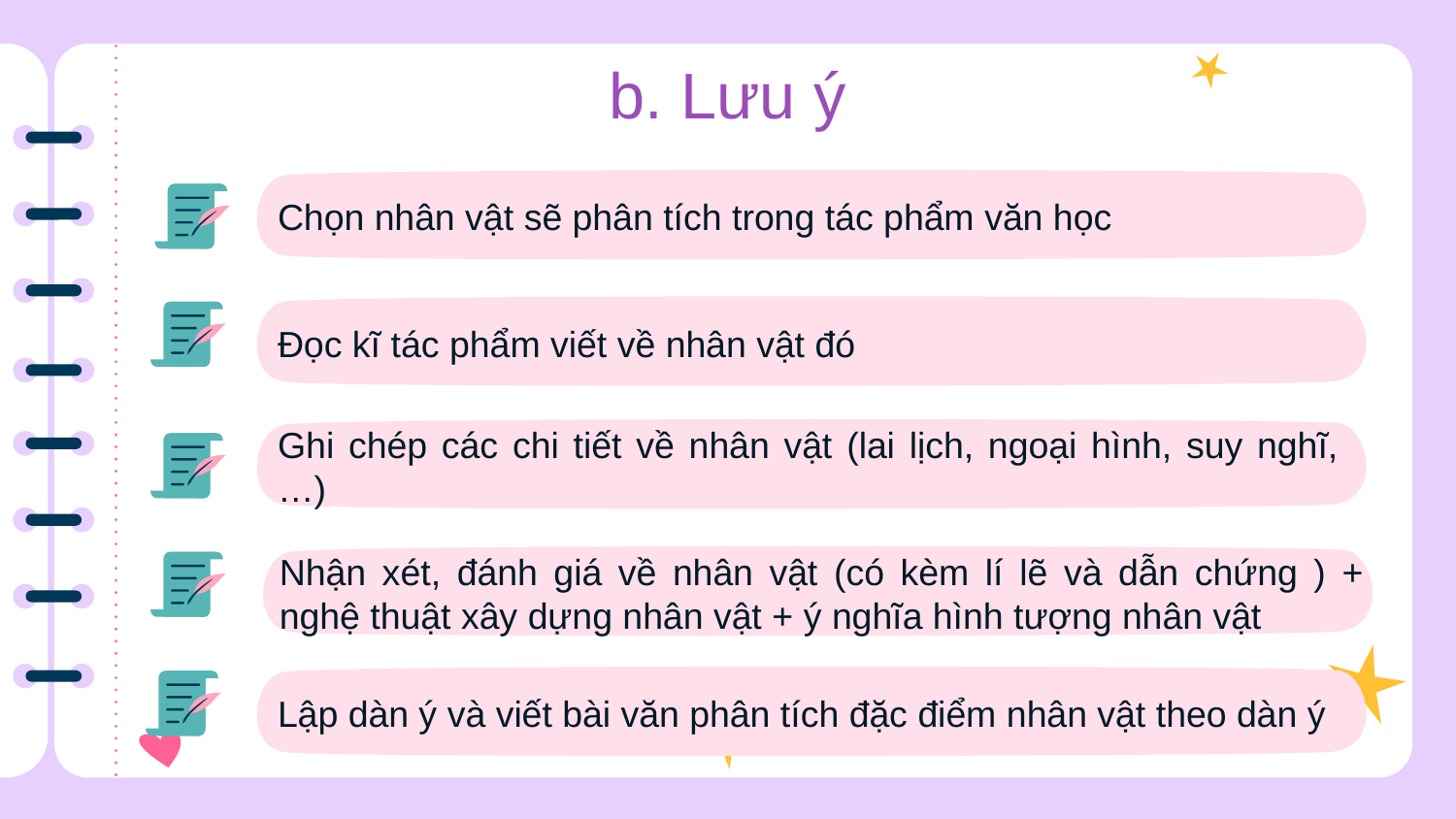

# b. Lưu ý

Chọn nhân vật sẽ phân tích trong tác phẩm văn học

Đọc kĩ tác phẩm viết về nhân vật đó

Ghi chép các chi tiết về nhân vật (lai lịch, ngoại hình, suy nghĩ, …)

Nhận xét, đánh giá về nhân vật (có kèm lí lẽ và dẫn chứng ) + nghệ thuật xây dựng nhân vật + ý nghĩa hình tượng nhân vật

Lập dàn ý và viết bài văn phân tích đặc điểm nhân vật theo dàn ý